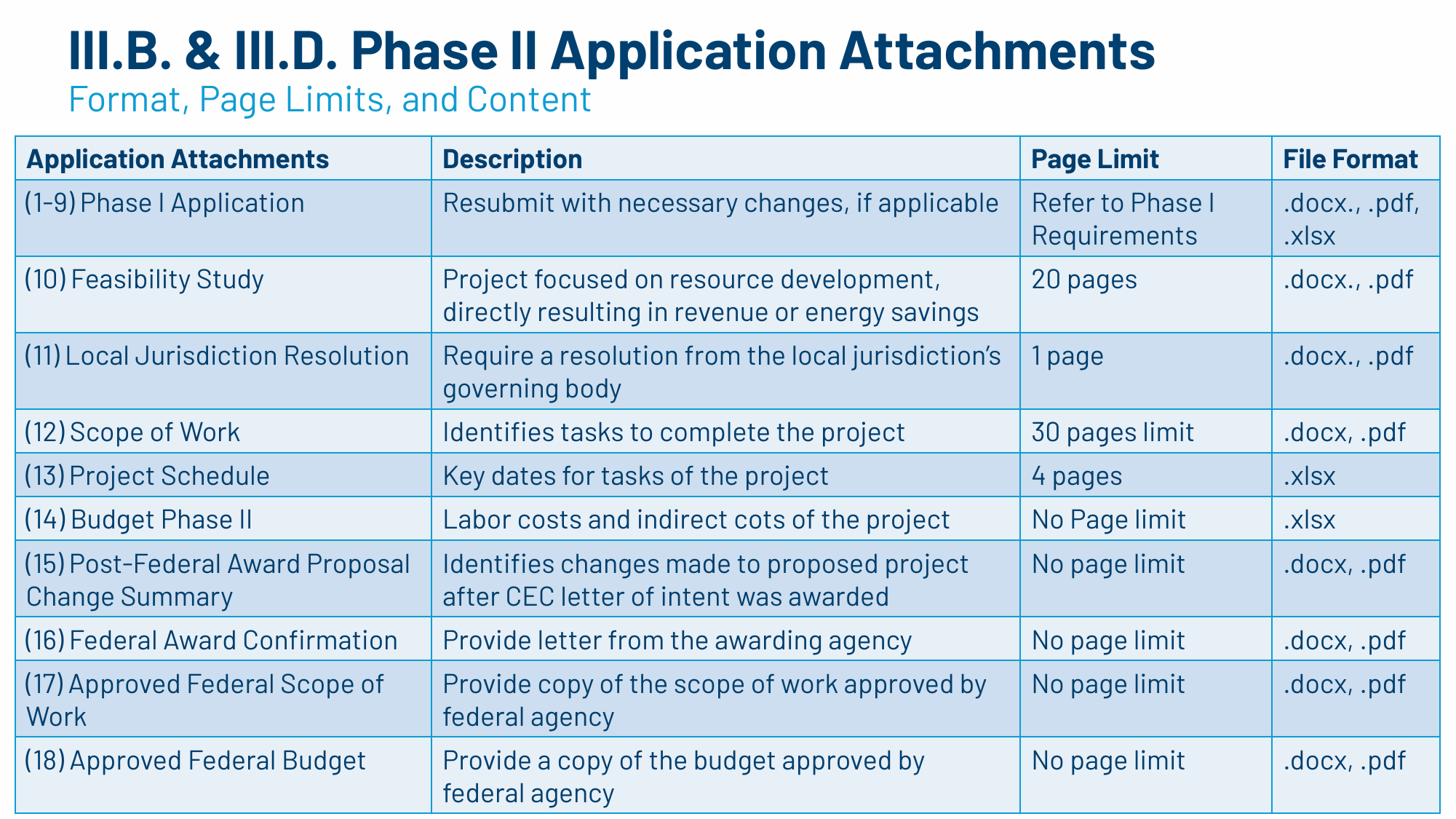

III.B. & III.D. Phase II Application Attachments
Format, Page Limits, and Content
| Application Attachments | Description | Page Limit | File Format |
| --- | --- | --- | --- |
| (1-9) Phase I Application | Resubmit with necessary changes, if applicable | Refer to Phase I Requirements | .docx., .pdf, .xlsx |
| (10) Feasibility Study | Project focused on resource development, directly resulting in revenue or energy savings | 20 pages | .docx., .pdf |
| (11) Local Jurisdiction Resolution | Require a resolution from the local jurisdiction’s governing body | 1 page | .docx., .pdf |
| (12) Scope of Work | Identifies tasks to complete the project | 30 pages limit | .docx, .pdf |
| (13) Project Schedule | Key dates for tasks of the project | 4 pages | .xlsx |
| (14) Budget Phase II | Labor costs and indirect cots of the project | No Page limit | .xlsx |
| (15) Post-Federal Award Proposal Change Summary | Identifies changes made to proposed project after CEC letter of intent was awarded | No page limit | .docx, .pdf |
| (16) Federal Award Confirmation | Provide letter from the awarding agency | No page limit | .docx, .pdf |
| (17) Approved Federal Scope of Work | Provide copy of the scope of work approved by federal agency | No page limit | .docx, .pdf |
| (18) Approved Federal Budget | Provide a copy of the budget approved by federal agency | No page limit | .docx, .pdf |
31